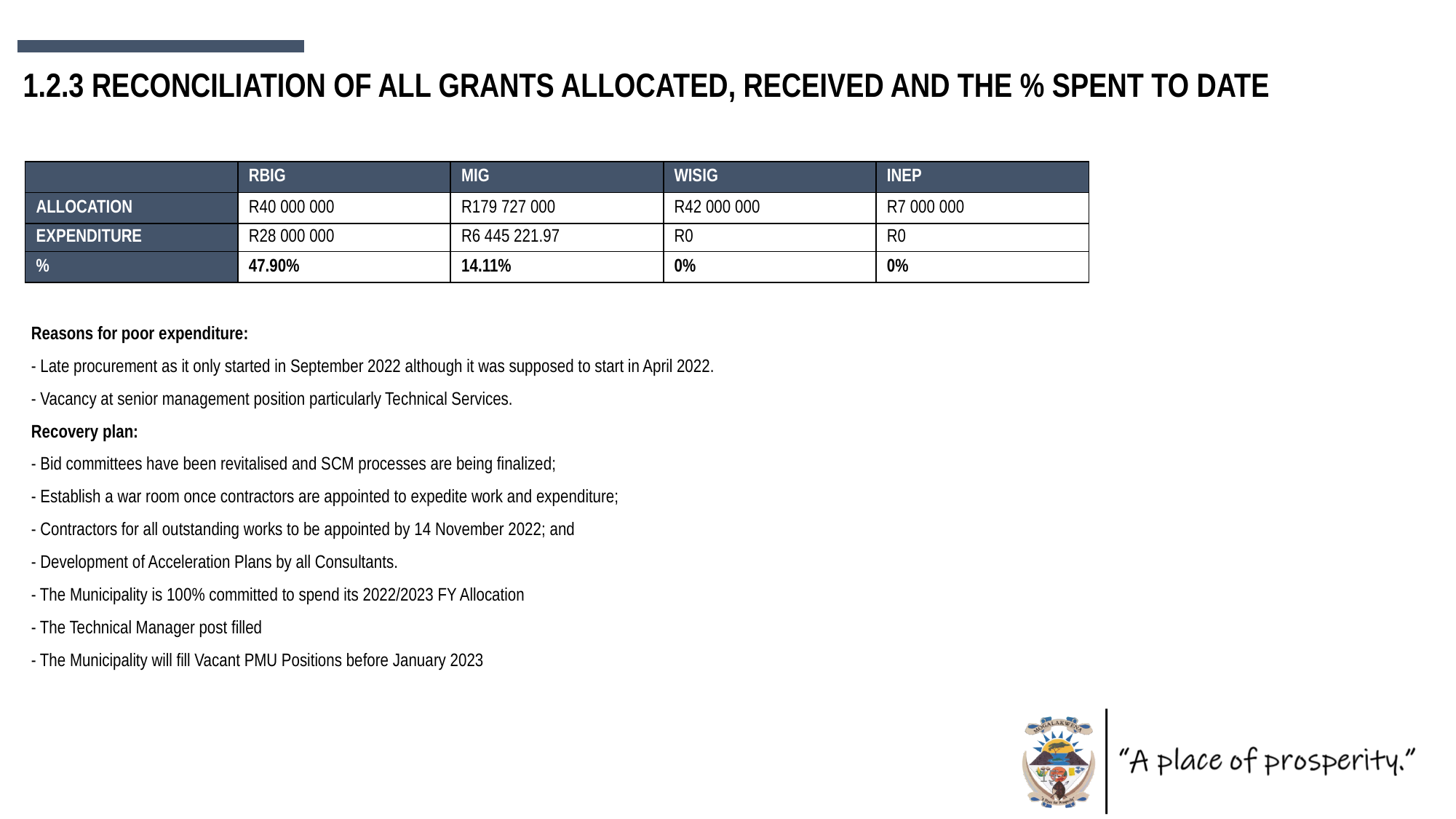

1.2.3 RECONCILIATION OF ALL GRANTS ALLOCATED, RECEIVED AND THE % SPENT TO DATE
|  | RBIG | MIG | WISIG | INEP |
| --- | --- | --- | --- | --- |
| ALLOCATION | R40 000 000 | R179 727 000 | R42 000 000 | R7 000 000 |
| EXPENDITURE | R28 000 000 | R6 445 221.97 | R0 | R0 |
| % | 47.90% | 14.11% | 0% | 0% |
Reasons for poor expenditure:
- Late procurement as it only started in September 2022 although it was supposed to start in April 2022.
- Vacancy at senior management position particularly Technical Services.
Recovery plan:
- Bid committees have been revitalised and SCM processes are being finalized;
- Establish a war room once contractors are appointed to expedite work and expenditure;
- Contractors for all outstanding works to be appointed by 14 November 2022; and
- Development of Acceleration Plans by all Consultants.
- The Municipality is 100% committed to spend its 2022/2023 FY Allocation
- The Technical Manager post filled
- The Municipality will fill Vacant PMU Positions before January 2023
15